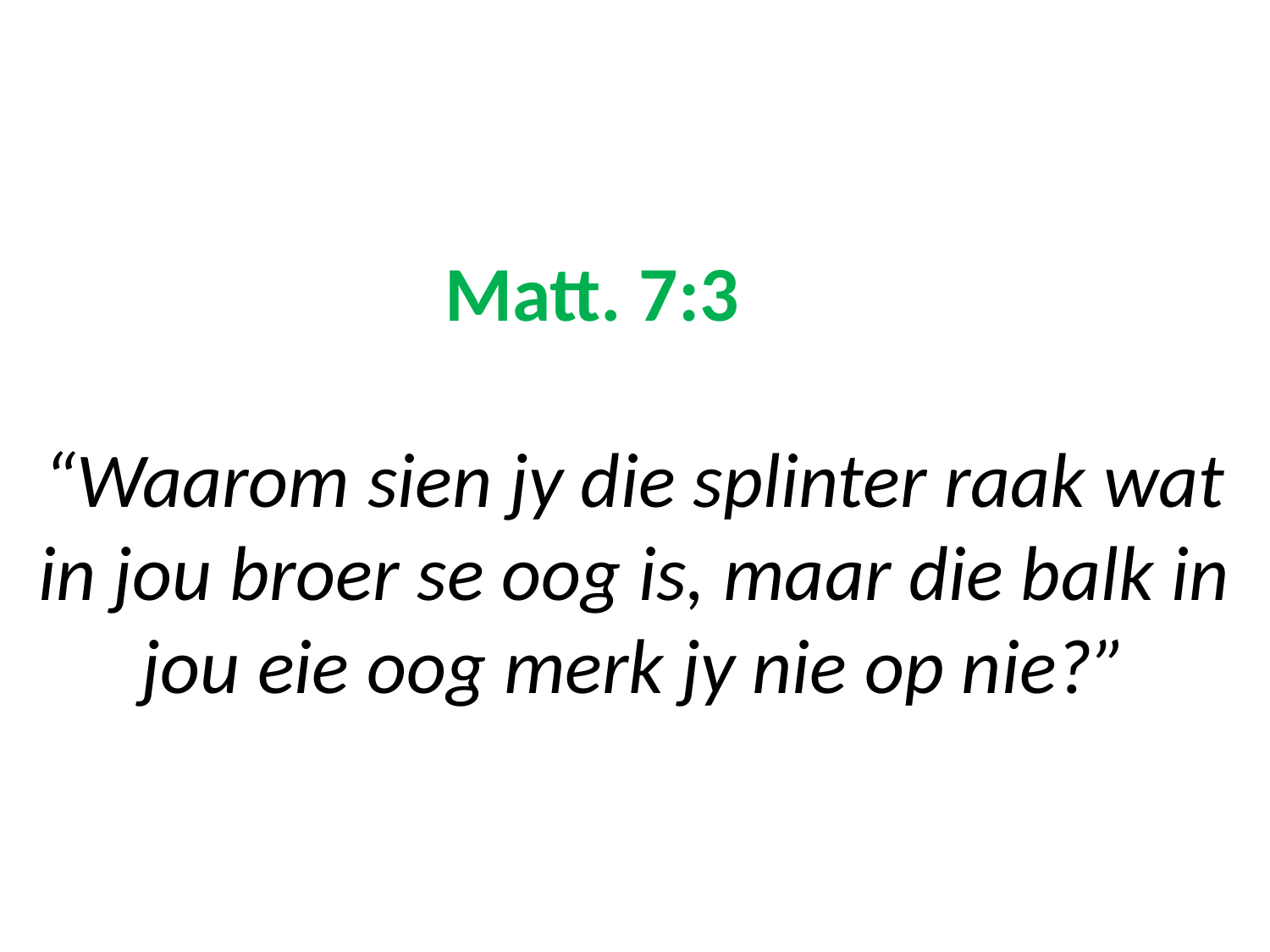

# Matt. 7:3 “Waarom sien jy die splinter raak wat in jou broer se oog is, maar die balk in jou eie oog merk jy nie op nie?”